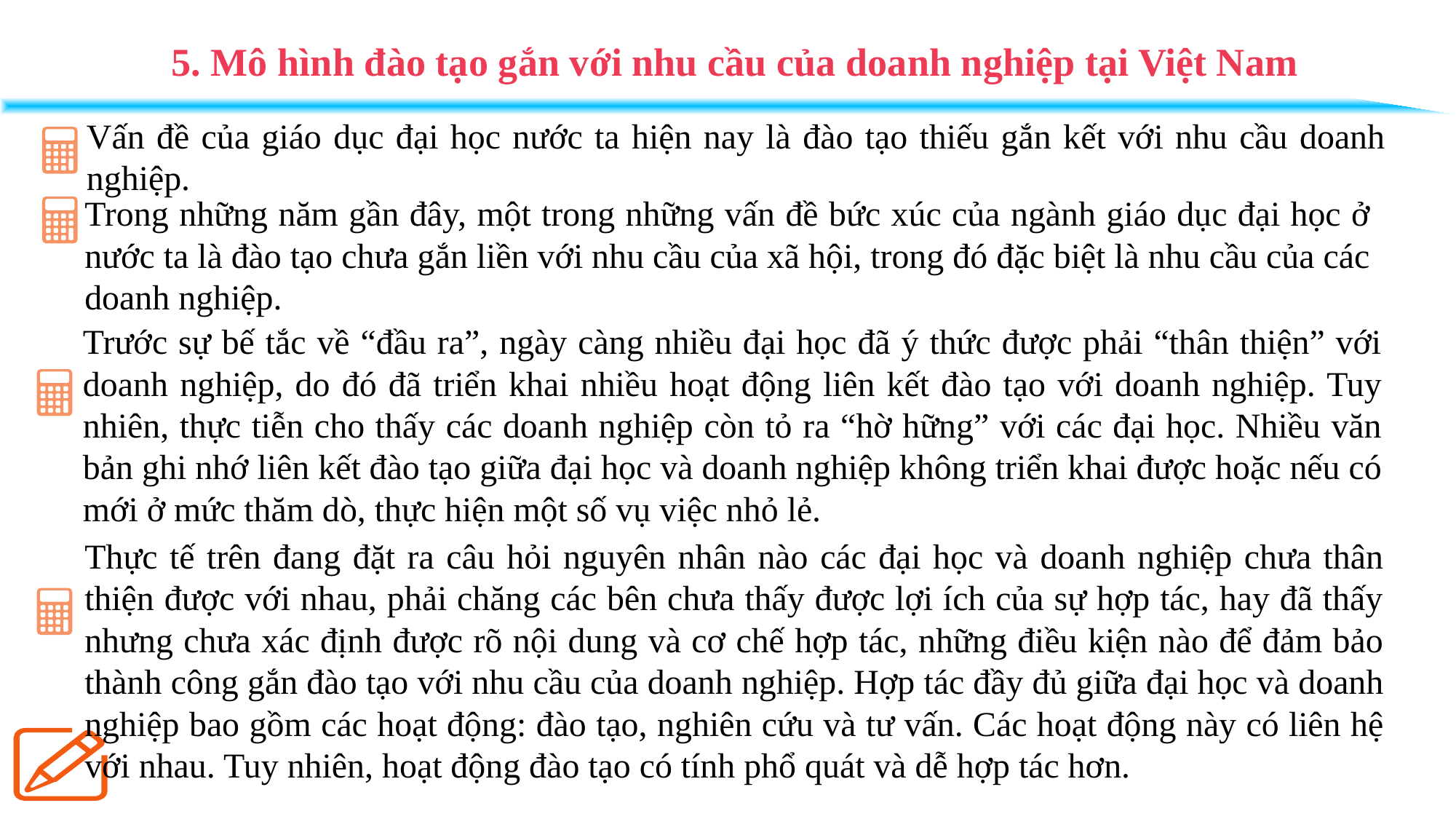

5. Mô hình đào tạo gắn với nhu cầu của doanh nghiệp tại Việt Nam

Vấn đề của giáo dục đại học nước ta hiện nay là đào tạo thiếu gắn kết với nhu cầu doanh nghiệp.

Trong những năm gần đây, một trong những vấn đề bức xúc của ngành giáo dục đại học ở nước ta là đào tạo chưa gắn liền với nhu cầu của xã hội, trong đó đặc biệt là nhu cầu của các doanh nghiệp.

Trước sự bế tắc về “đầu ra”, ngày càng nhiều đại học đã ý thức được phải “thân thiện” với doanh nghiệp, do đó đã triển khai nhiều hoạt động liên kết đào tạo với doanh nghiệp. Tuy nhiên, thực tiễn cho thấy các doanh nghiệp còn tỏ ra “hờ hững” với các đại học. Nhiều văn bản ghi nhớ liên kết đào tạo giữa đại học và doanh nghiệp không triển khai được hoặc nếu có mới ở mức thăm dò, thực hiện một số vụ việc nhỏ lẻ.

Thực tế trên đang đặt ra câu hỏi nguyên nhân nào các đại học và doanh nghiệp chưa thân thiện được với nhau, phải chăng các bên chưa thấy được lợi ích của sự hợp tác, hay đã thấy nhưng chưa xác định được rõ nội dung và cơ chế hợp tác, những điều kiện nào để đảm bảo thành công gắn đào tạo với nhu cầu của doanh nghiệp. Hợp tác đầy đủ giữa đại học và doanh nghiệp bao gồm các hoạt động: đào tạo, nghiên cứu và tư vấn. Các hoạt động này có liên hệ với nhau. Tuy nhiên, hoạt động đào tạo có tính phổ quát và dễ hợp tác hơn.